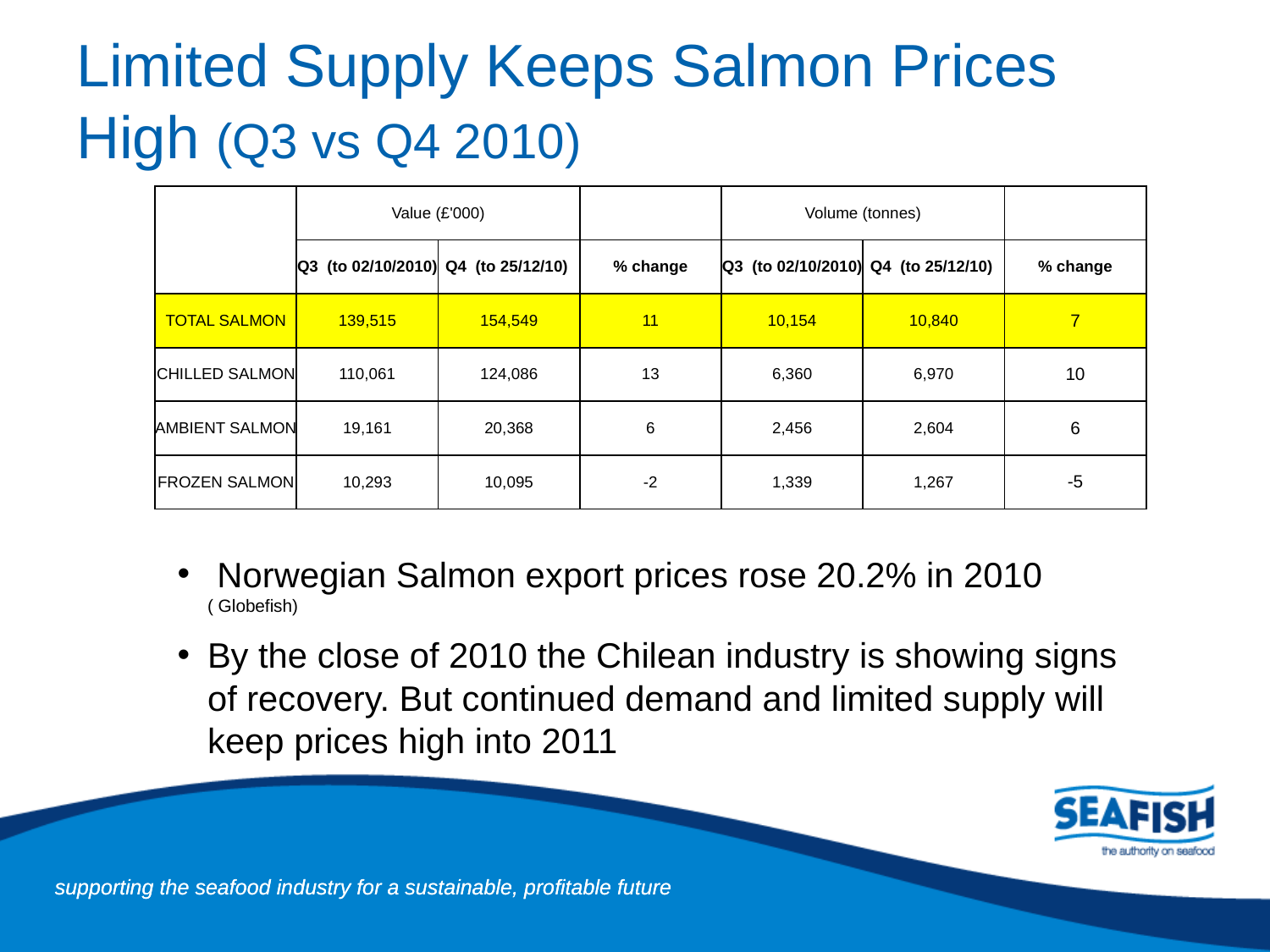

# Limited Supply Keeps Salmon Prices High (Q3 vs Q4 2010)
|  | Value (£'000) |  |  | Volume (tonnes) |  |  |
| --- | --- | --- | --- | --- | --- | --- |
|  | Q3 (to 02/10/2010) | Q4 (to 25/12/10) | % change | Q3 (to 02/10/2010) | Q4 (to 25/12/10) | % change |
| TOTAL SALMON | 139,515 | 154,549 | 11 | 10,154 | 10,840 | 7 |
| CHILLED SALMON | 110,061 | 124,086 | 13 | 6,360 | 6,970 | 10 |
| AMBIENT SALMON | 19,161 | 20,368 | 6 | 2,456 | 2,604 | 6 |
| FROZEN SALMON | 10,293 | 10,095 | -2 | 1,339 | 1,267 | -5 |

 Norwegian Salmon export prices rose 20.2% in 2010 ( Globefish)
By the close of 2010 the Chilean industry is showing signs of recovery. But continued demand and limited supply will keep prices high into 2011